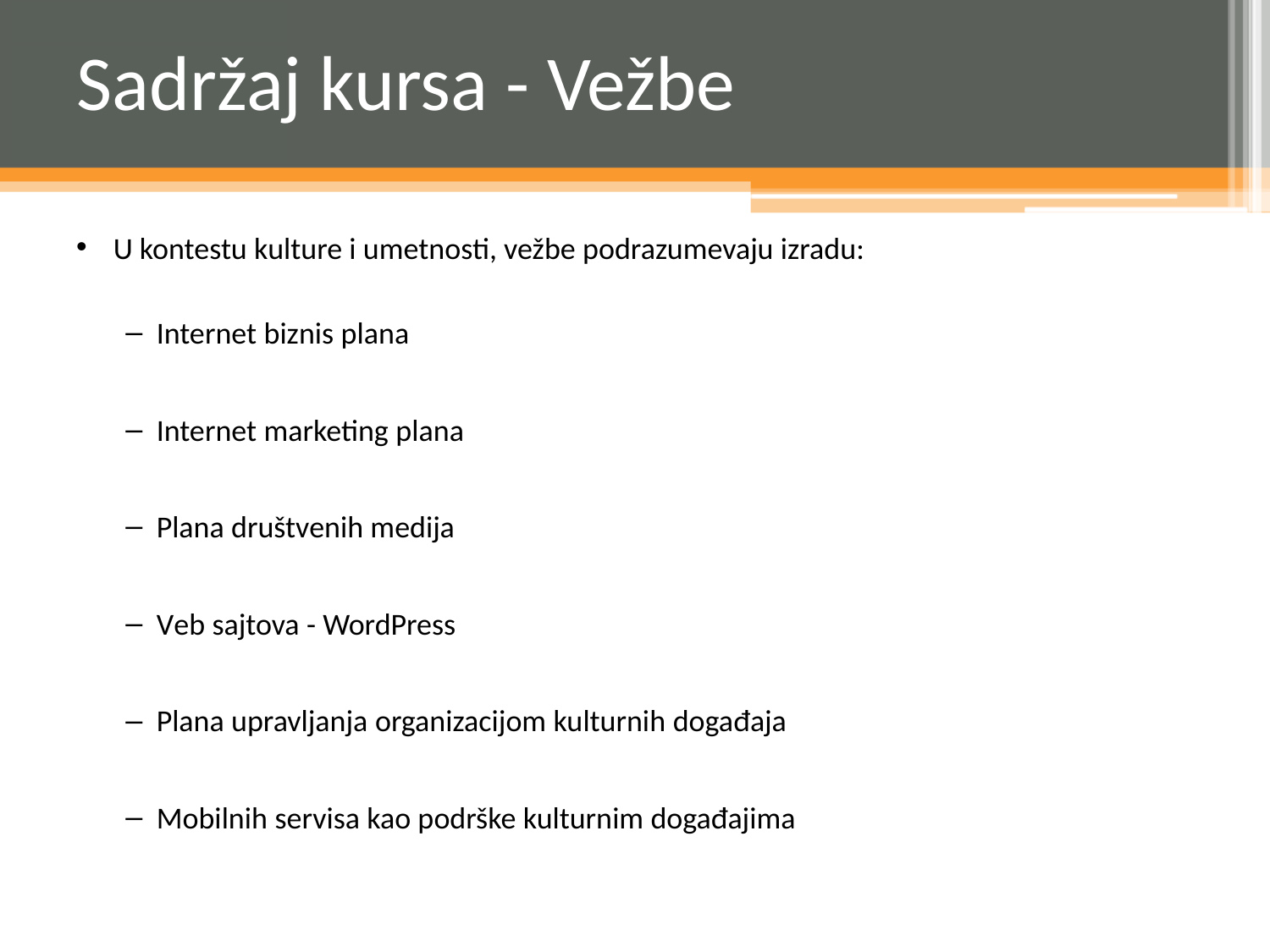

# Sadržaj kursa - Vežbe
U kontestu kulture i umetnosti, vežbe podrazumevaju izradu:

Internet biznis plana

Internet marketing plana

Plana društvenih medija

Veb sajtova - WordPress

Plana upravljanja organizacijom kulturnih događaja

Mobilnih servisa kao podrške kulturnim događajima